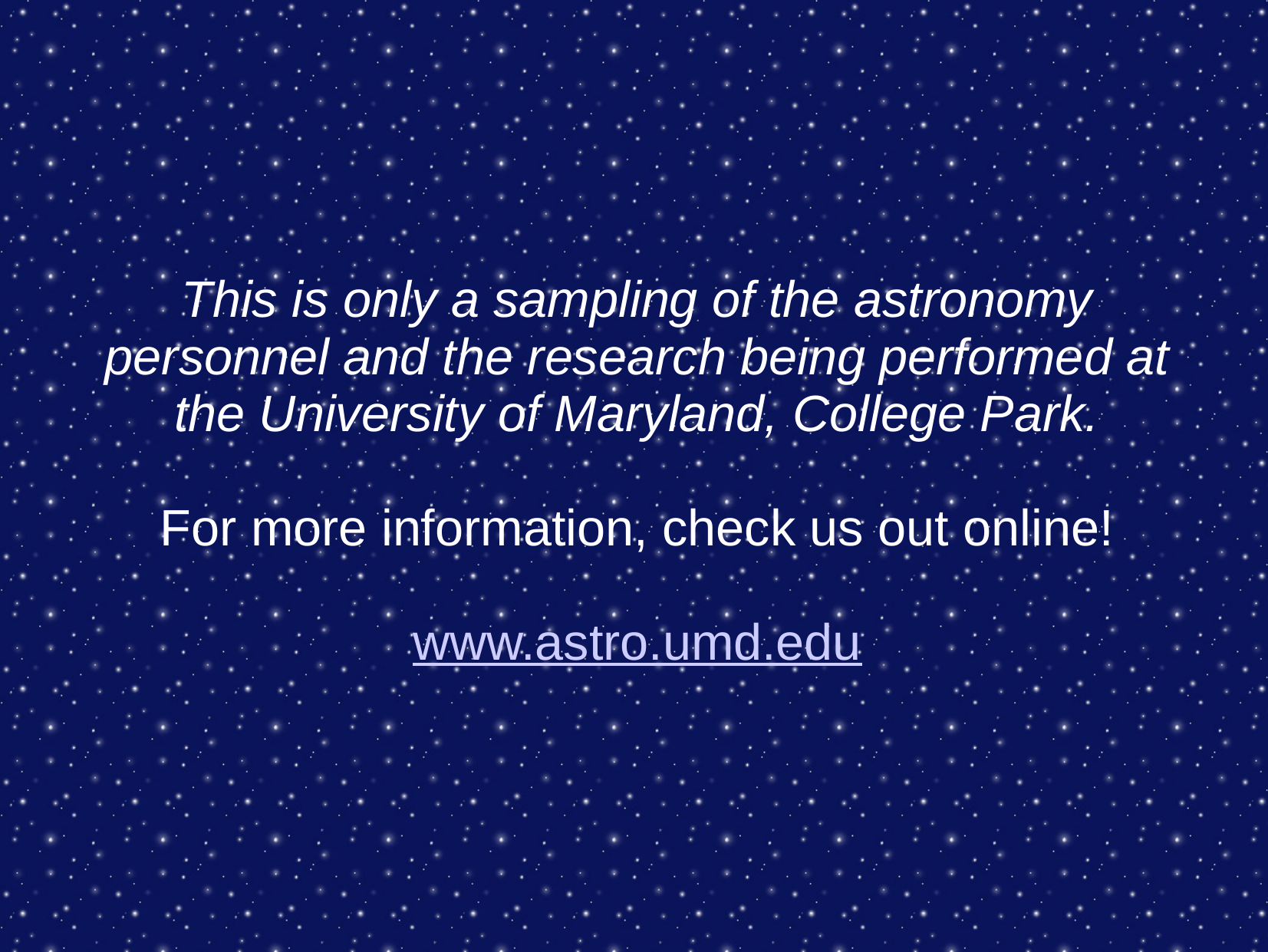

This is only a sampling of the astronomy personnel and the research being performed at the University of Maryland, College Park.

For more information, check us out online!

www.astro.umd.edu